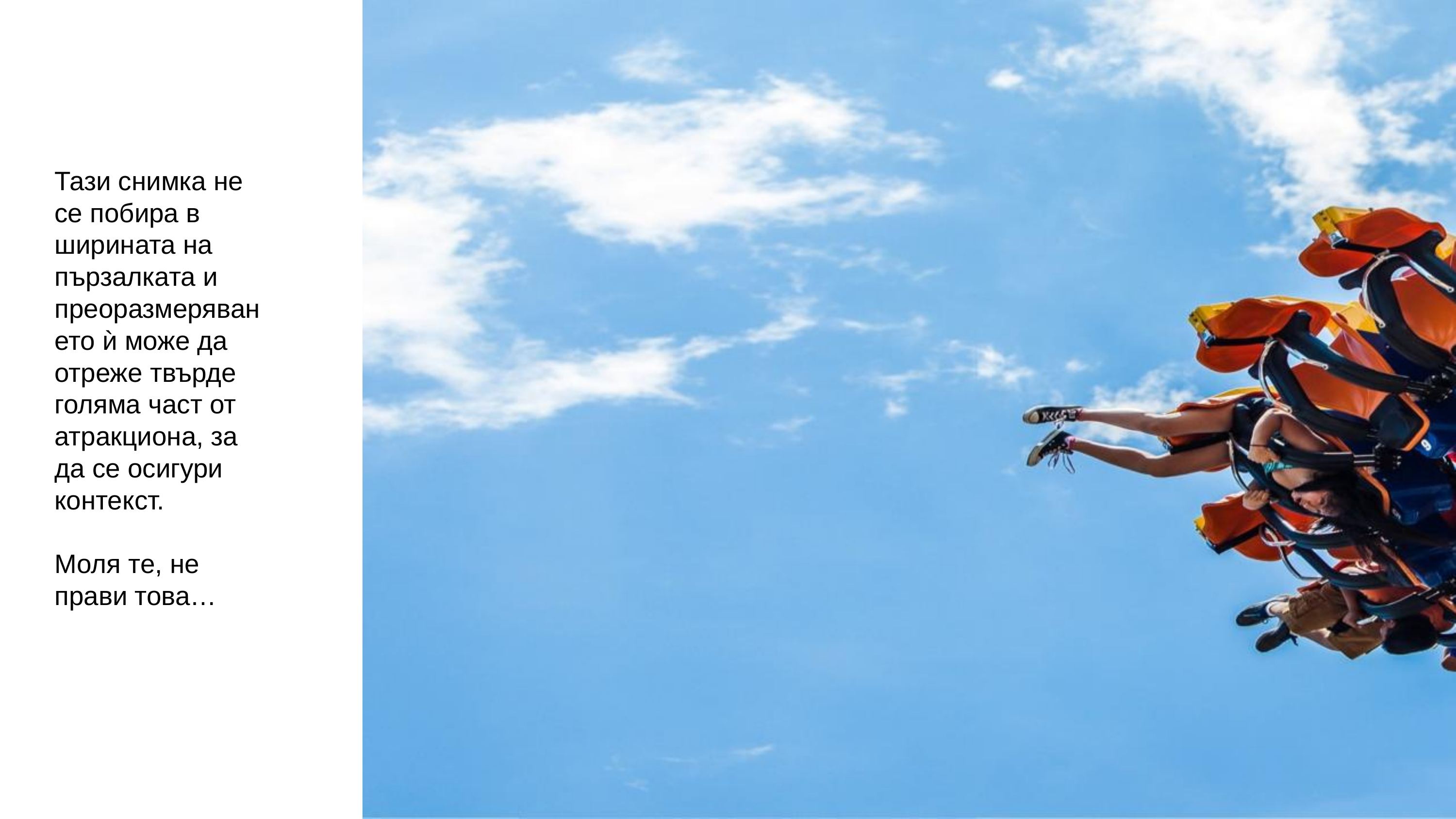

Тази снимка не се побира в ширината на пързалката и преоразмеряването ѝ може да отреже твърде голяма част от атракциона, за да се осигури контекст.

Моля те, не прави това…